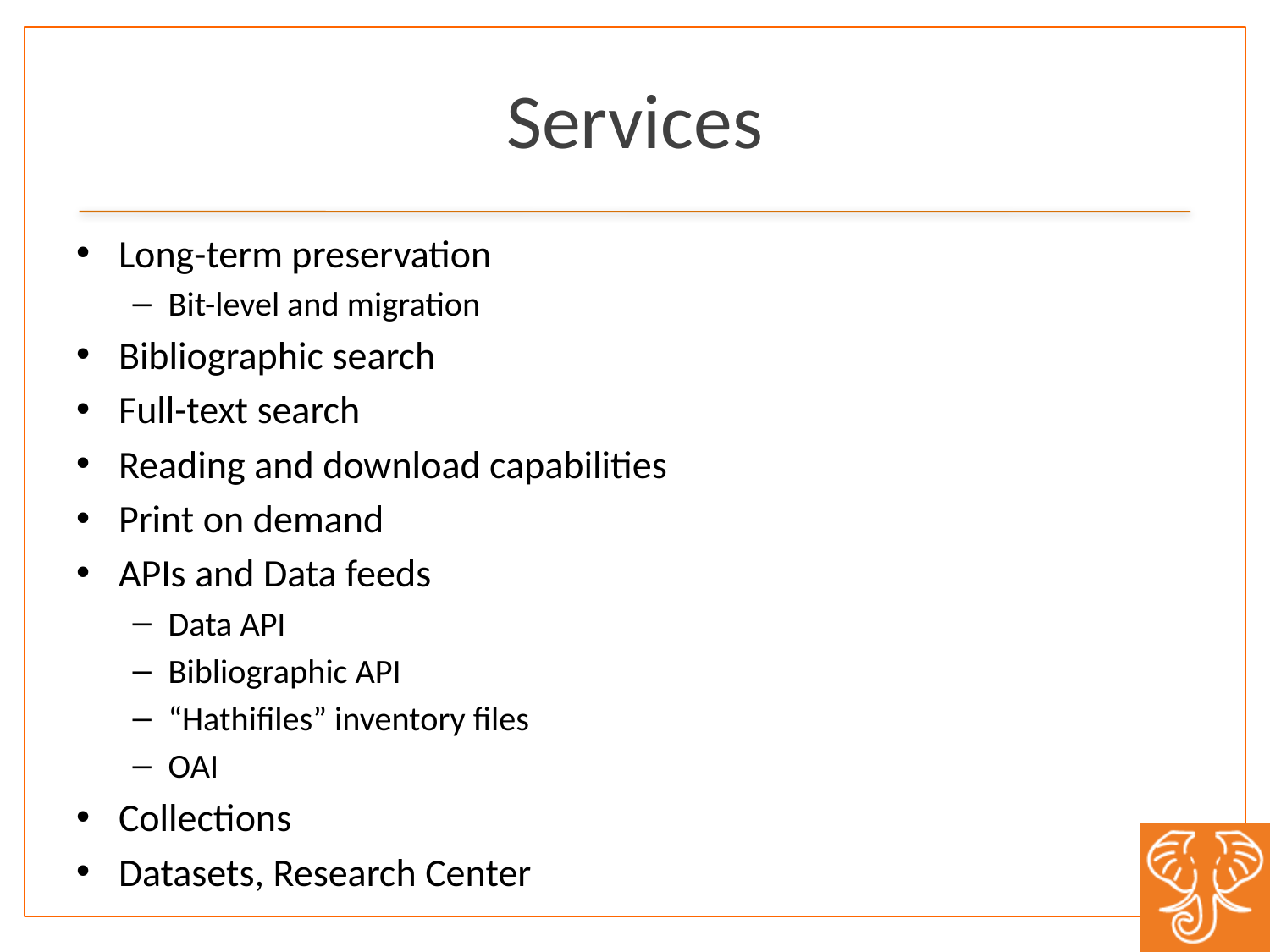

# Services
Long-term preservation
Bit-level and migration
Bibliographic search
Full-text search
Reading and download capabilities
Print on demand
APIs and Data feeds
Data API
Bibliographic API
“Hathifiles” inventory files
OAI
Collections
Datasets, Research Center